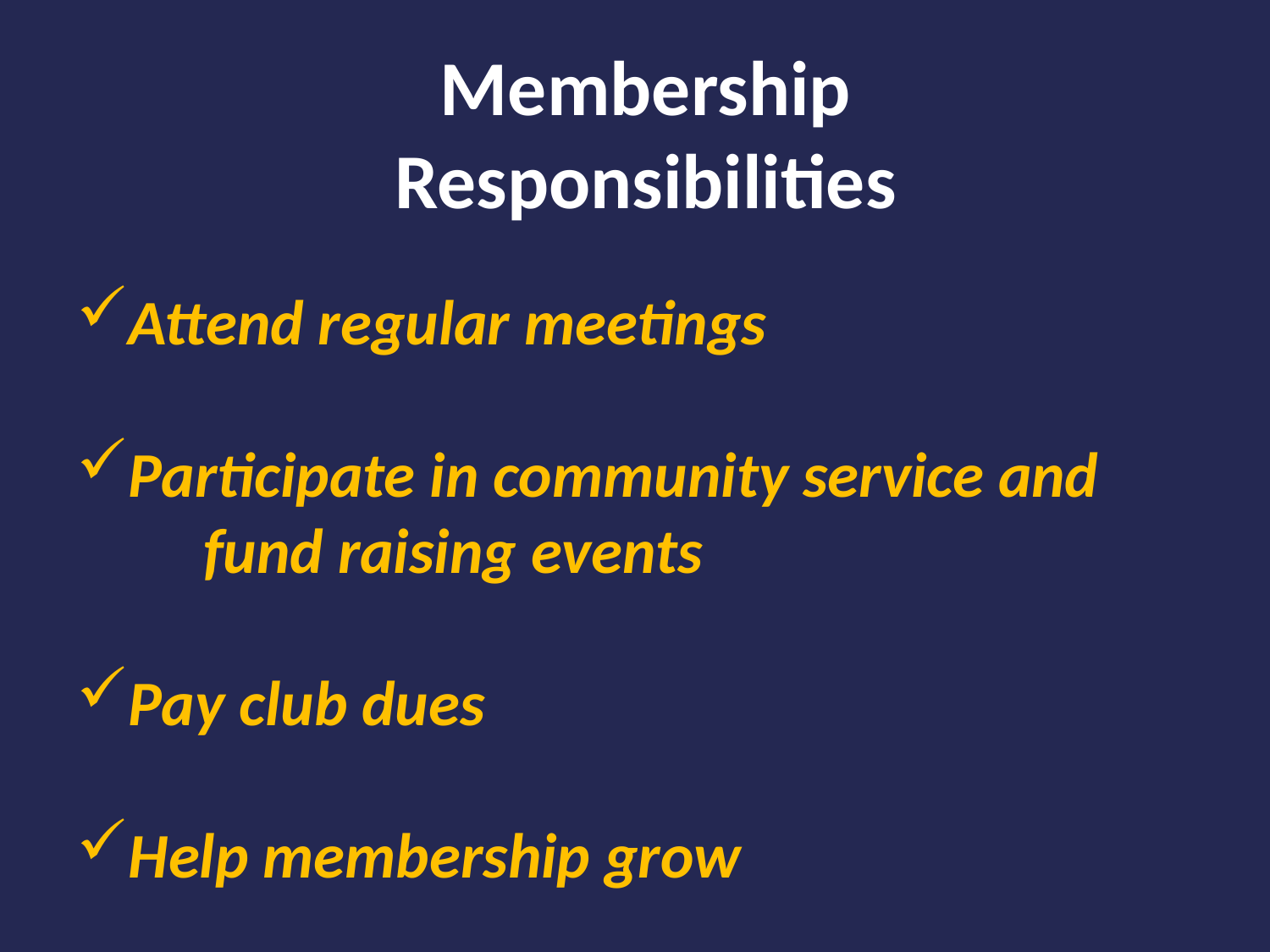

Membership
Responsibilities
Attend regular meetings

Participate in community service and
	fund raising events

Pay club dues

Help membership grow